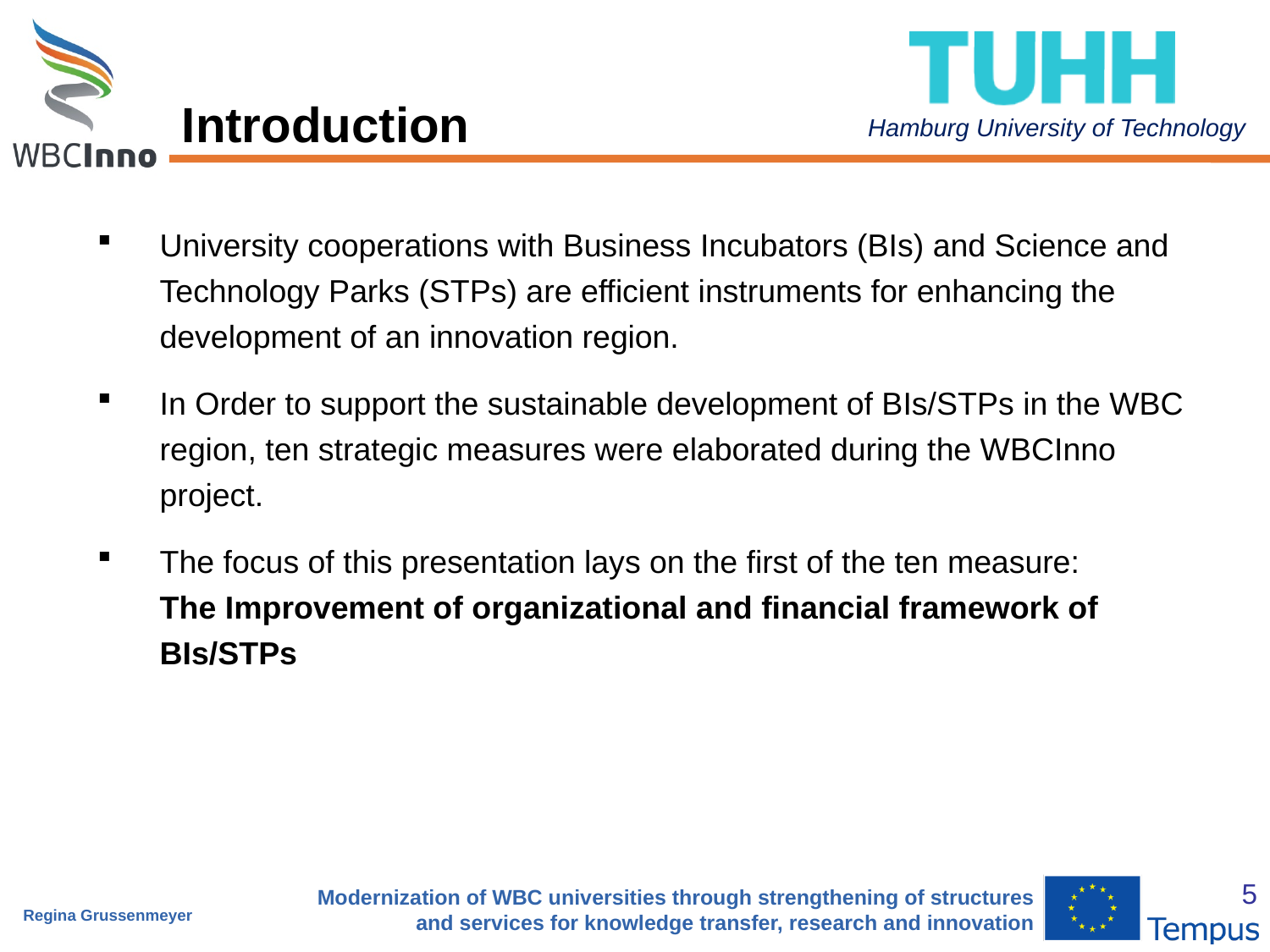

# Introduction
University cooperations with Business Incubators (BIs) and Science and Technology Parks (STPs) are efficient instruments for enhancing the development of an innovation region.
In Order to support the sustainable development of BIs/STPs in the WBC region, ten strategic measures were elaborated during the WBCInno project.
The focus of this presentation lays on the first of the ten measure:
The Improvement of organizational and financial framework of BIs/STPs